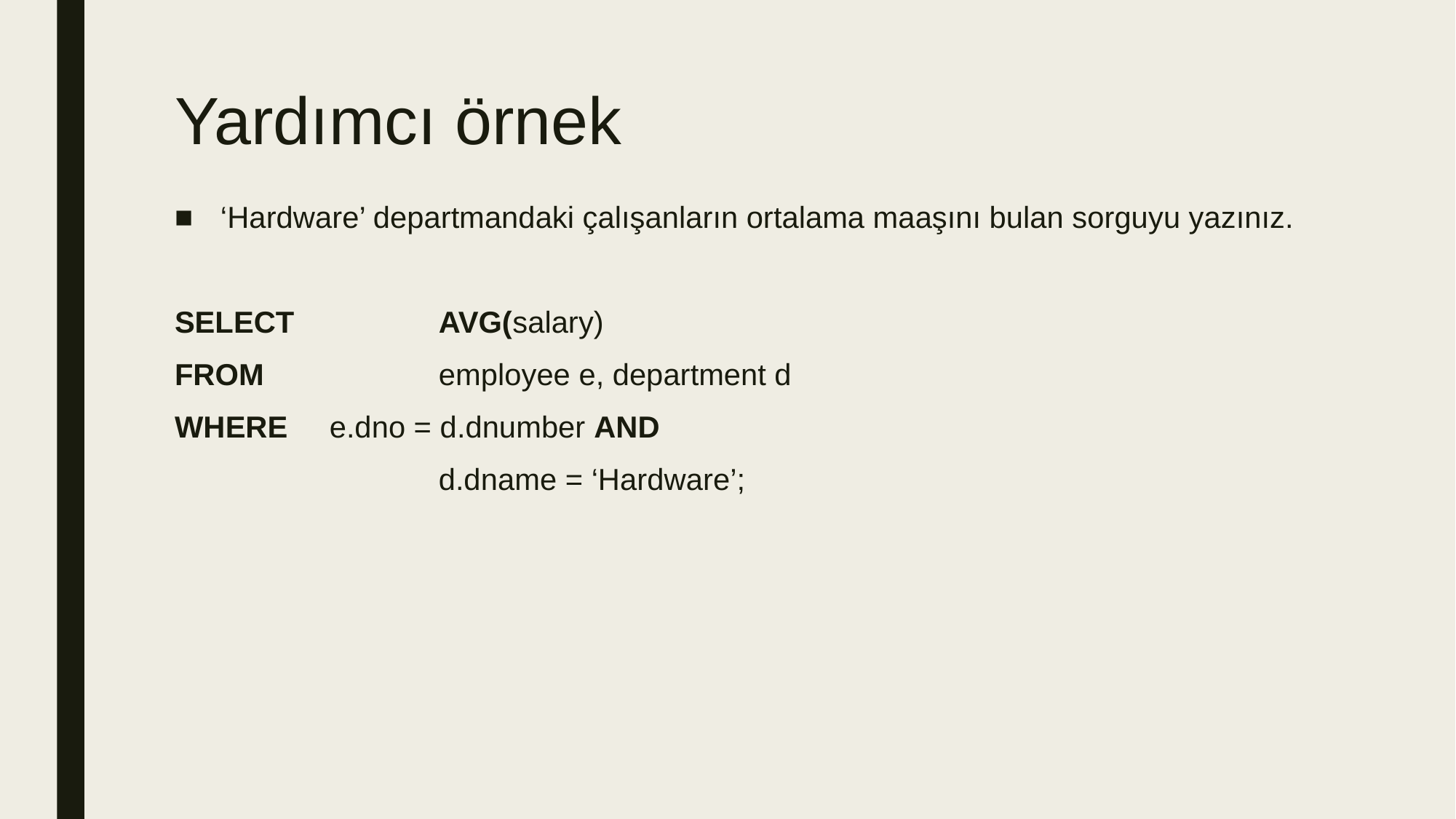

# Yardımcı örnek
‘Hardware’ departmandaki çalışanların ortalama maaşını bulan sorguyu yazınız.

SELECT		AVG(salary)
FROM		employee e, department d
WHERE 	e.dno = d.dnumber AND
			d.dname = ‘Hardware’;